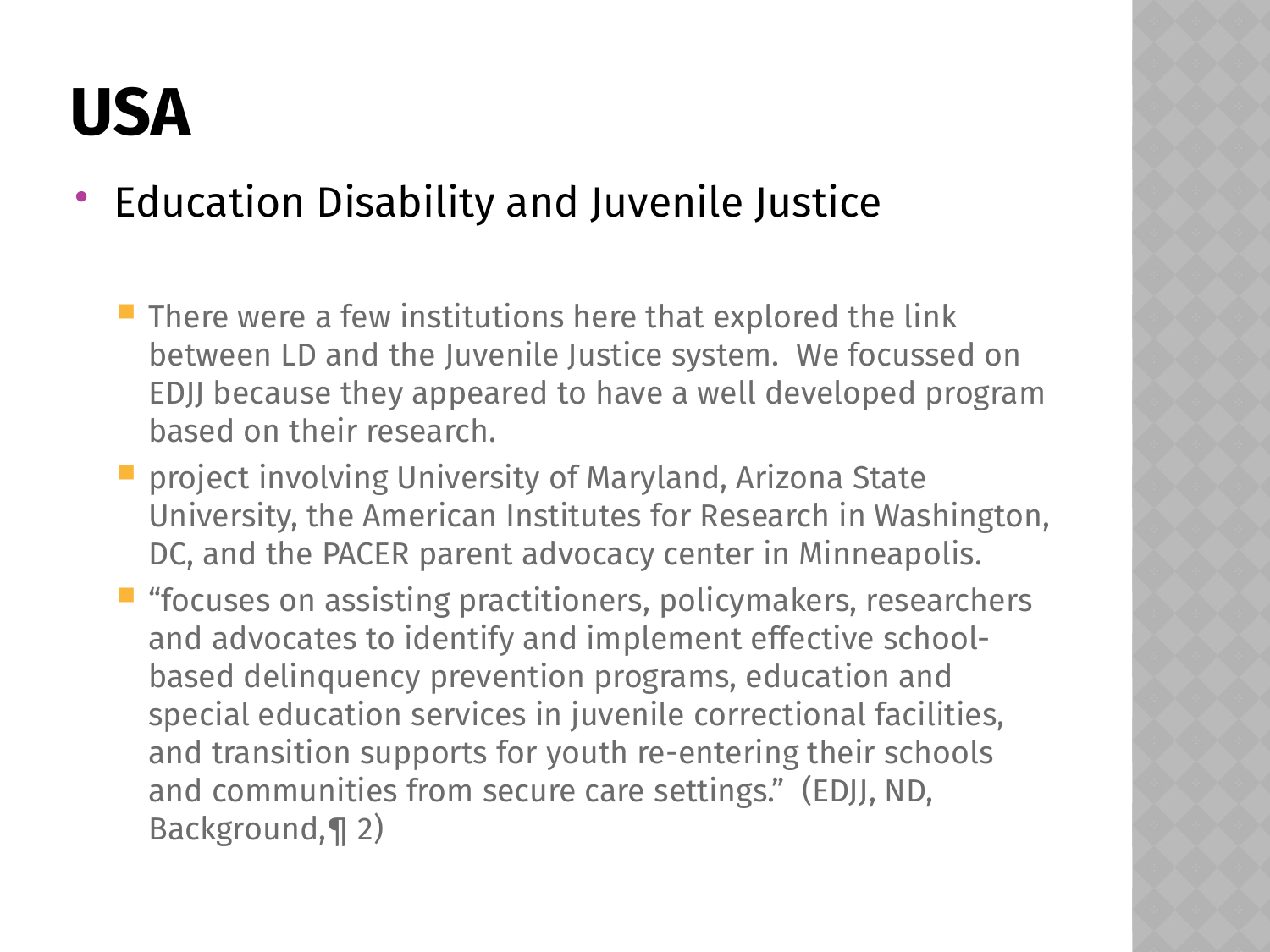

# usa
Education Disability and Juvenile Justice

There were a few institutions here that explored the link between LD and the Juvenile Justice system.  We focussed on EDJJ because they appeared to have a well developed program based on their research.
project involving University of Maryland, Arizona State University, the American Institutes for Research in Washington, DC, and the PACER parent advocacy center in Minneapolis.
“focuses on assisting practitioners, policymakers, researchers and advocates to identify and implement effective school-based delinquency prevention programs, education and special education services in juvenile correctional facilities, and transition supports for youth re-entering their schools and communities from secure care settings.”  (EDJJ, ND, Background,¶ 2)